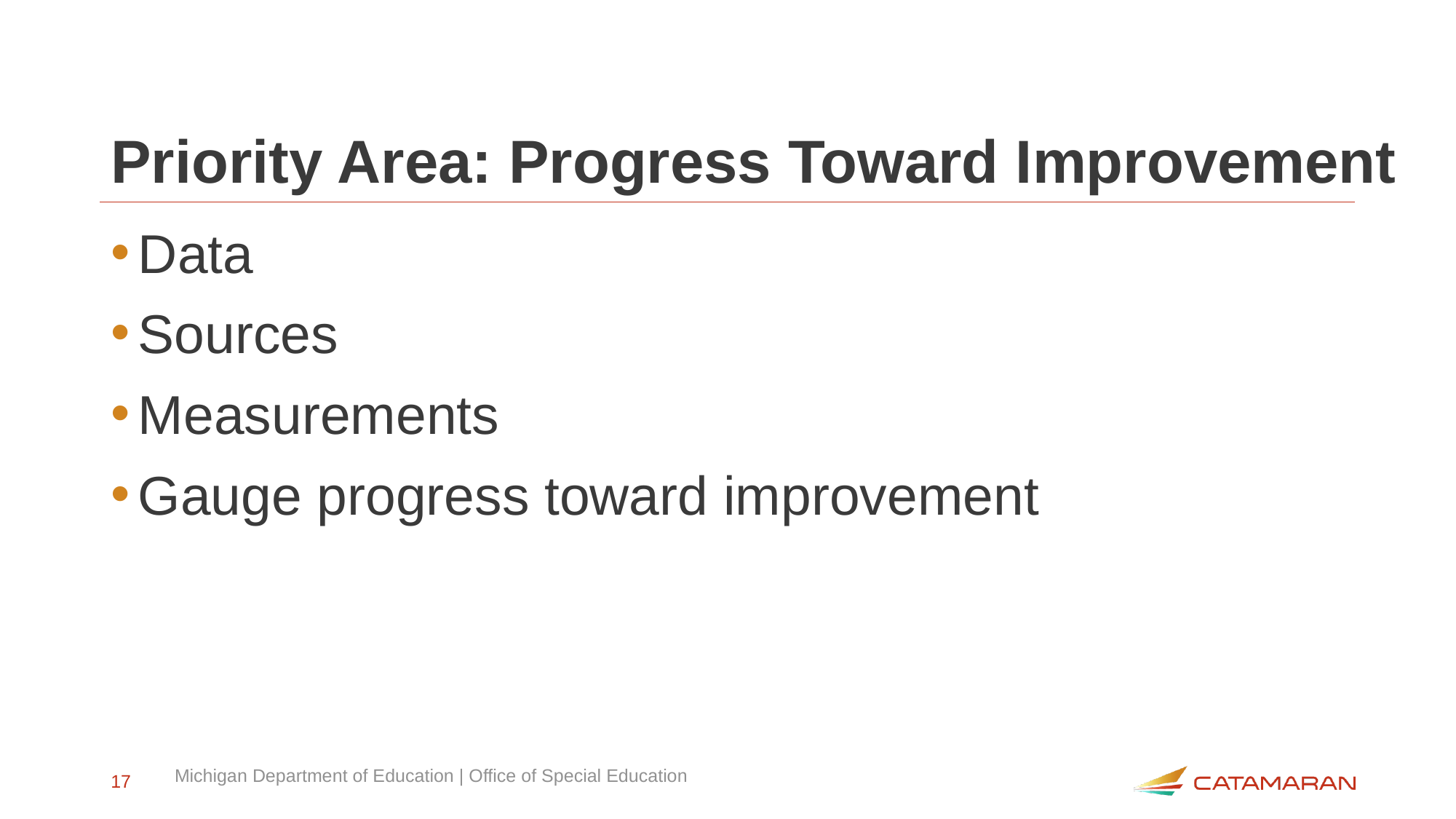

# Priority Area: Progress Toward Improvement
Data
Sources
Measurements
Gauge progress toward improvement

Michigan Department of Education | Office of Special Education
17